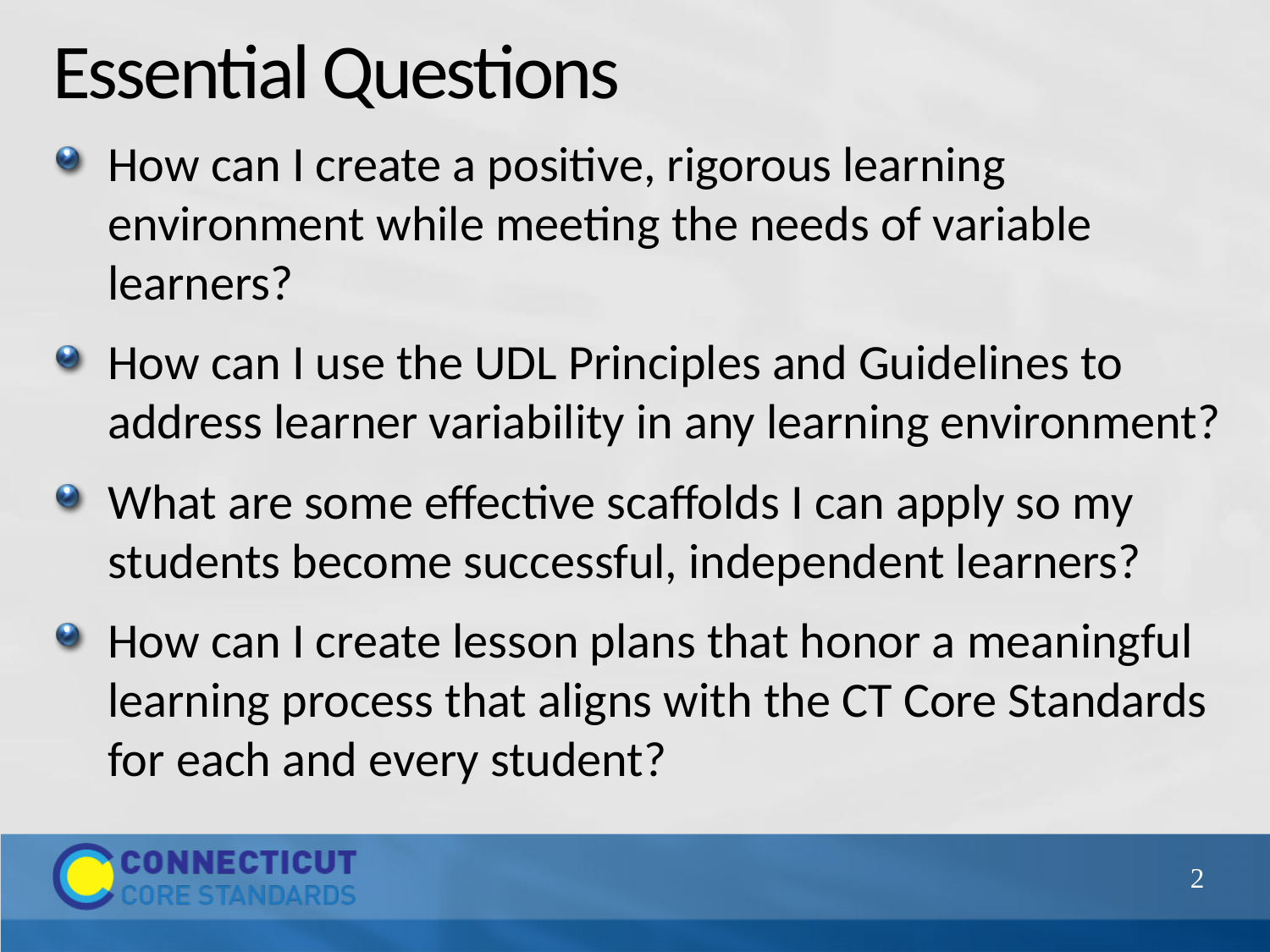

# Essential Questions
How can I create a positive, rigorous learning environment while meeting the needs of variable learners?
How can I use the UDL Principles and Guidelines to address learner variability in any learning environment?
What are some effective scaffolds I can apply so my students become successful, independent learners?
How can I create lesson plans that honor a meaningful learning process that aligns with the CT Core Standards for each and every student?

2